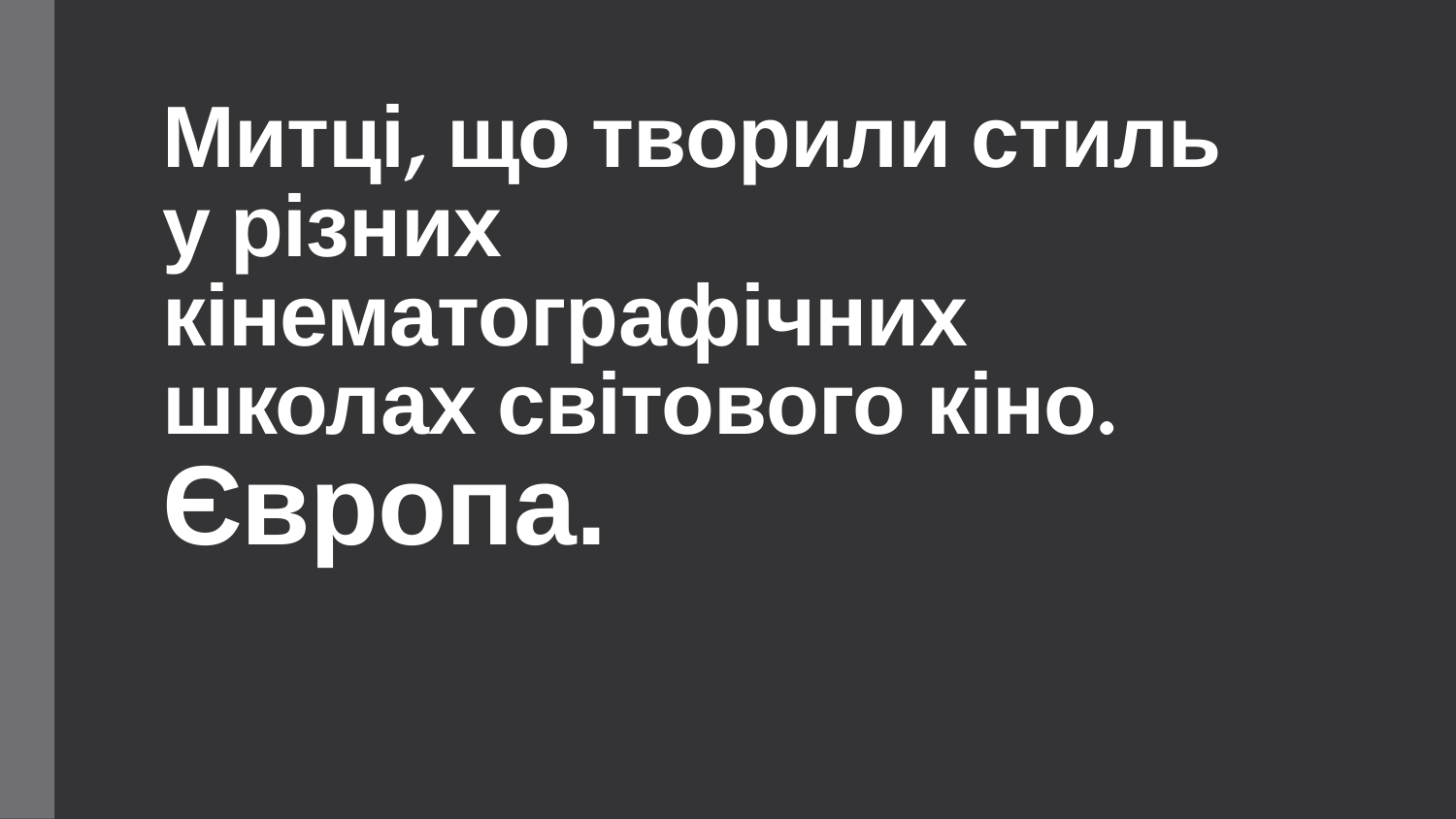

# Митці, що творили стиль у різних кінематографічних школах світового кіно. Європа.